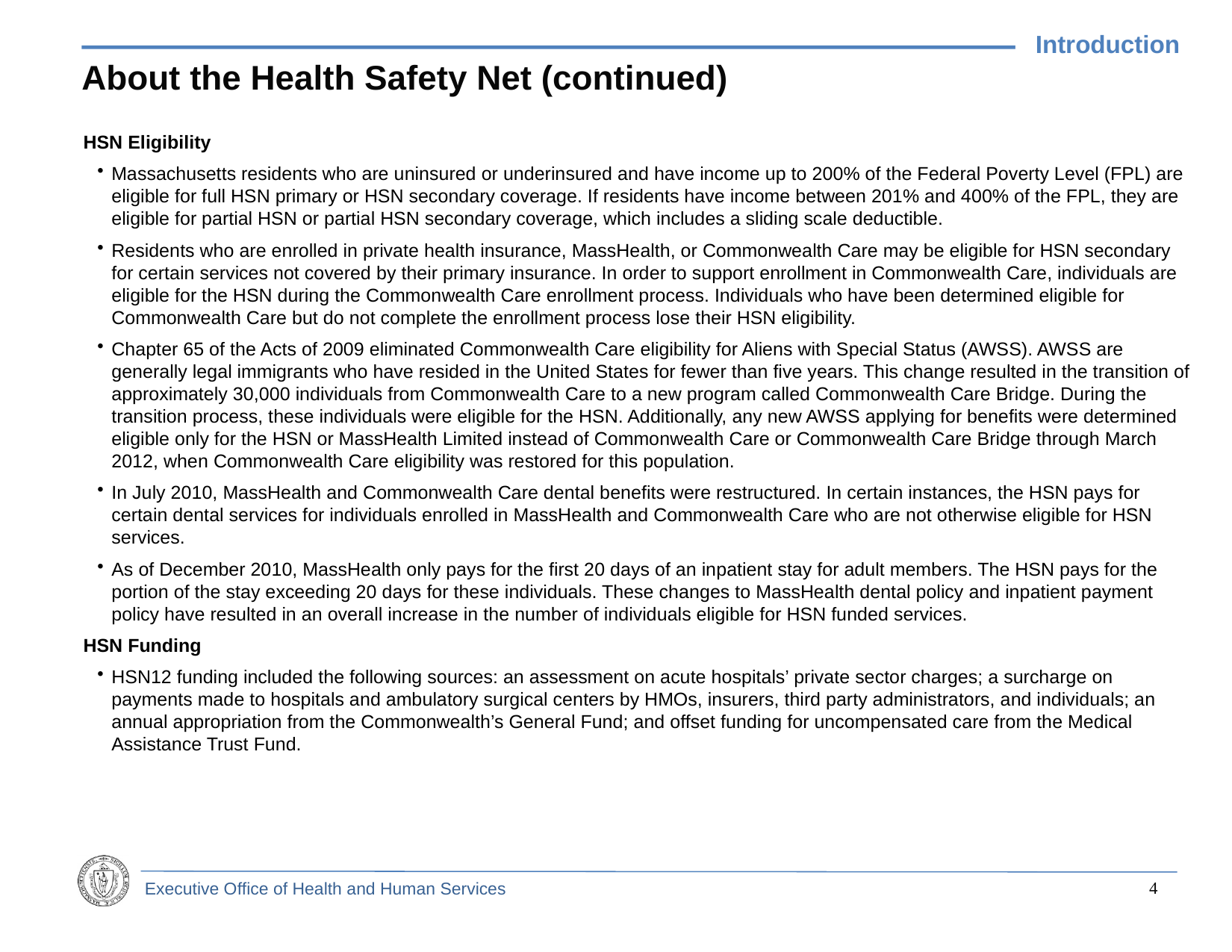

Introduction
# About the Health Safety Net (continued)
HSN Eligibility
Massachusetts residents who are uninsured or underinsured and have income up to 200% of the Federal Poverty Level (FPL) are eligible for full HSN primary or HSN secondary coverage. If residents have income between 201% and 400% of the FPL, they are eligible for partial HSN or partial HSN secondary coverage, which includes a sliding scale deductible.
Residents who are enrolled in private health insurance, MassHealth, or Commonwealth Care may be eligible for HSN secondary for certain services not covered by their primary insurance. In order to support enrollment in Commonwealth Care, individuals are eligible for the HSN during the Commonwealth Care enrollment process. Individuals who have been determined eligible for Commonwealth Care but do not complete the enrollment process lose their HSN eligibility.
Chapter 65 of the Acts of 2009 eliminated Commonwealth Care eligibility for Aliens with Special Status (AWSS). AWSS are generally legal immigrants who have resided in the United States for fewer than five years. This change resulted in the transition of approximately 30,000 individuals from Commonwealth Care to a new program called Commonwealth Care Bridge. During the transition process, these individuals were eligible for the HSN. Additionally, any new AWSS applying for benefits were determined eligible only for the HSN or MassHealth Limited instead of Commonwealth Care or Commonwealth Care Bridge through March 2012, when Commonwealth Care eligibility was restored for this population.
In July 2010, MassHealth and Commonwealth Care dental benefits were restructured. In certain instances, the HSN pays for certain dental services for individuals enrolled in MassHealth and Commonwealth Care who are not otherwise eligible for HSN services.
As of December 2010, MassHealth only pays for the first 20 days of an inpatient stay for adult members. The HSN pays for the portion of the stay exceeding 20 days for these individuals. These changes to MassHealth dental policy and inpatient payment policy have resulted in an overall increase in the number of individuals eligible for HSN funded services.
HSN Funding
HSN12 funding included the following sources: an assessment on acute hospitals’ private sector charges; a surcharge on payments made to hospitals and ambulatory surgical centers by HMOs, insurers, third party administrators, and individuals; an annual appropriation from the Commonwealth’s General Fund; and offset funding for uncompensated care from the Medical Assistance Trust Fund.
4